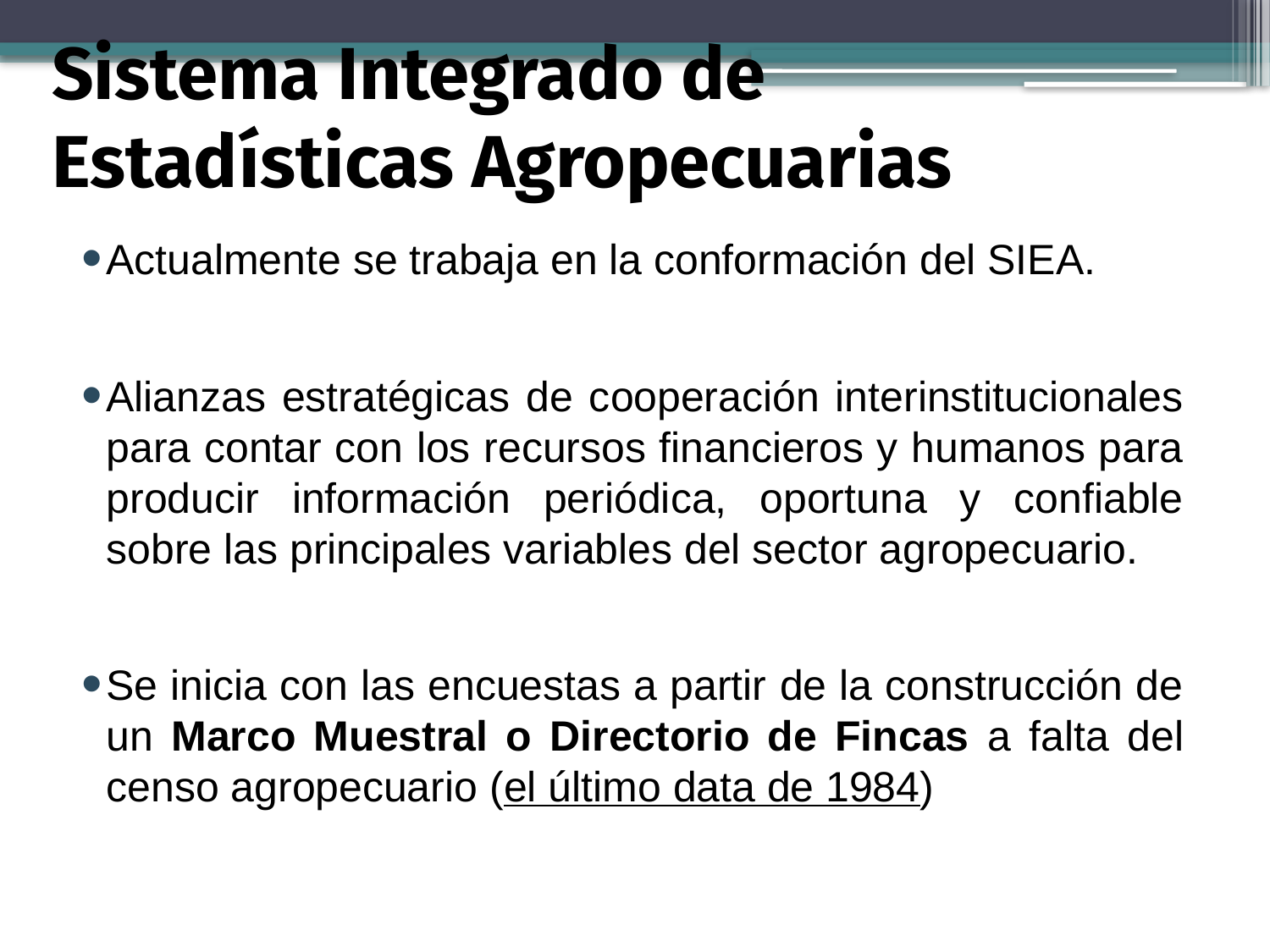

# Sistema Integrado de Estadísticas Agropecuarias
Actualmente se trabaja en la conformación del SIEA.

Alianzas estratégicas de cooperación interinstitucionales para contar con los recursos financieros y humanos para producir información periódica, oportuna y confiable sobre las principales variables del sector agropecuario.

Se inicia con las encuestas a partir de la construcción de un Marco Muestral o Directorio de Fincas a falta del censo agropecuario (el último data de 1984)